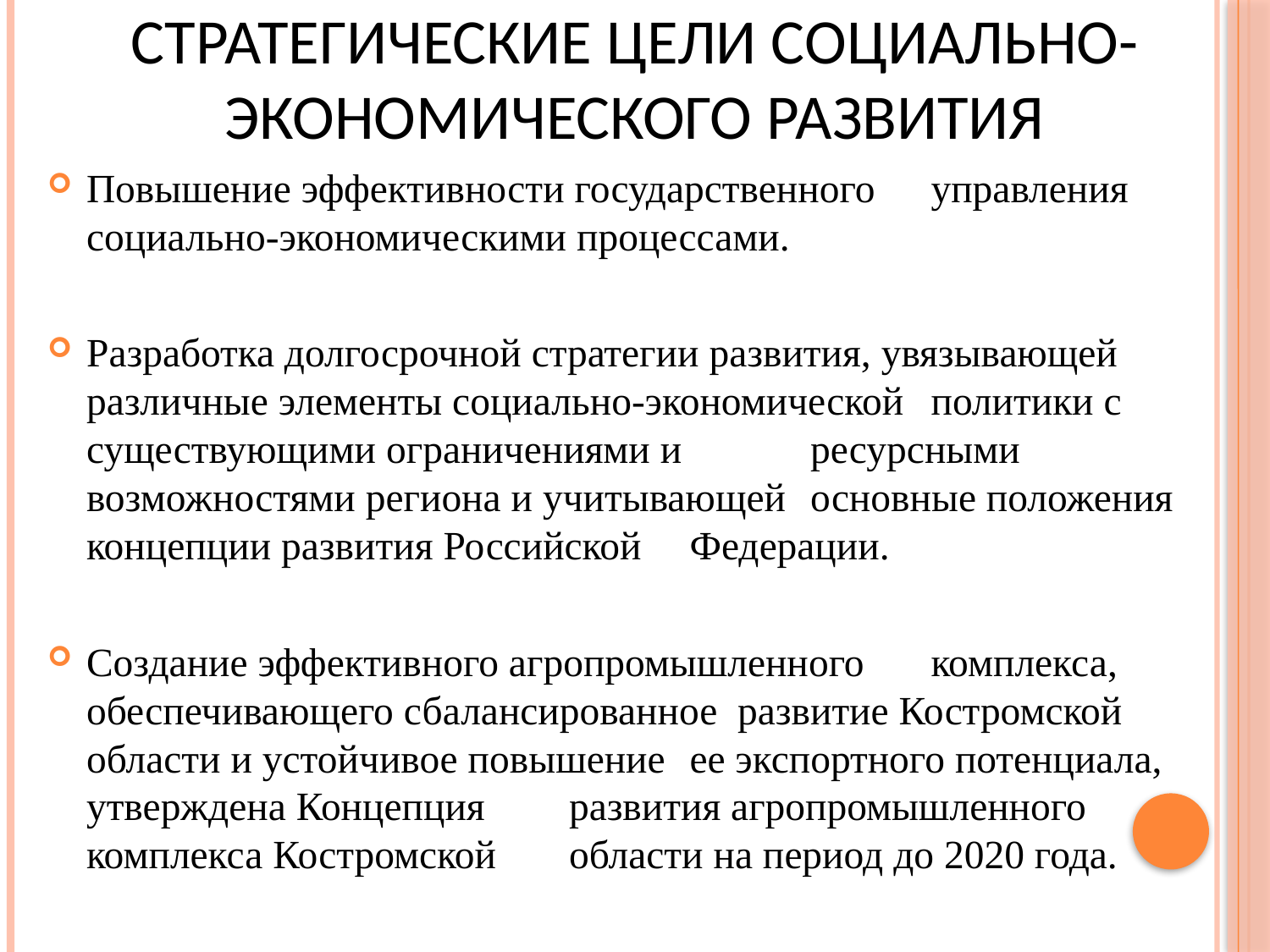

# Стратегические цели социально-экономического развития
Повышение эффективности государственного 	управления социально-экономическими процессами.

Разработка долгосрочной стратегии развития, увязывающей различные элементы социально-экономической 	политики с существующими ограничениями и 	ресурсными возможностями региона и учитывающей 	основные положения концепции развития Российской 	Федерации.

Создание эффективного агропромышленного 	комплекса, обеспечивающего сбалансированное  развитие Костромской области и устойчивое повышение 	ее экспортного потенциала, утверждена Концепция 	развития агропромышленного комплекса Костромской 	области на период до 2020 года.